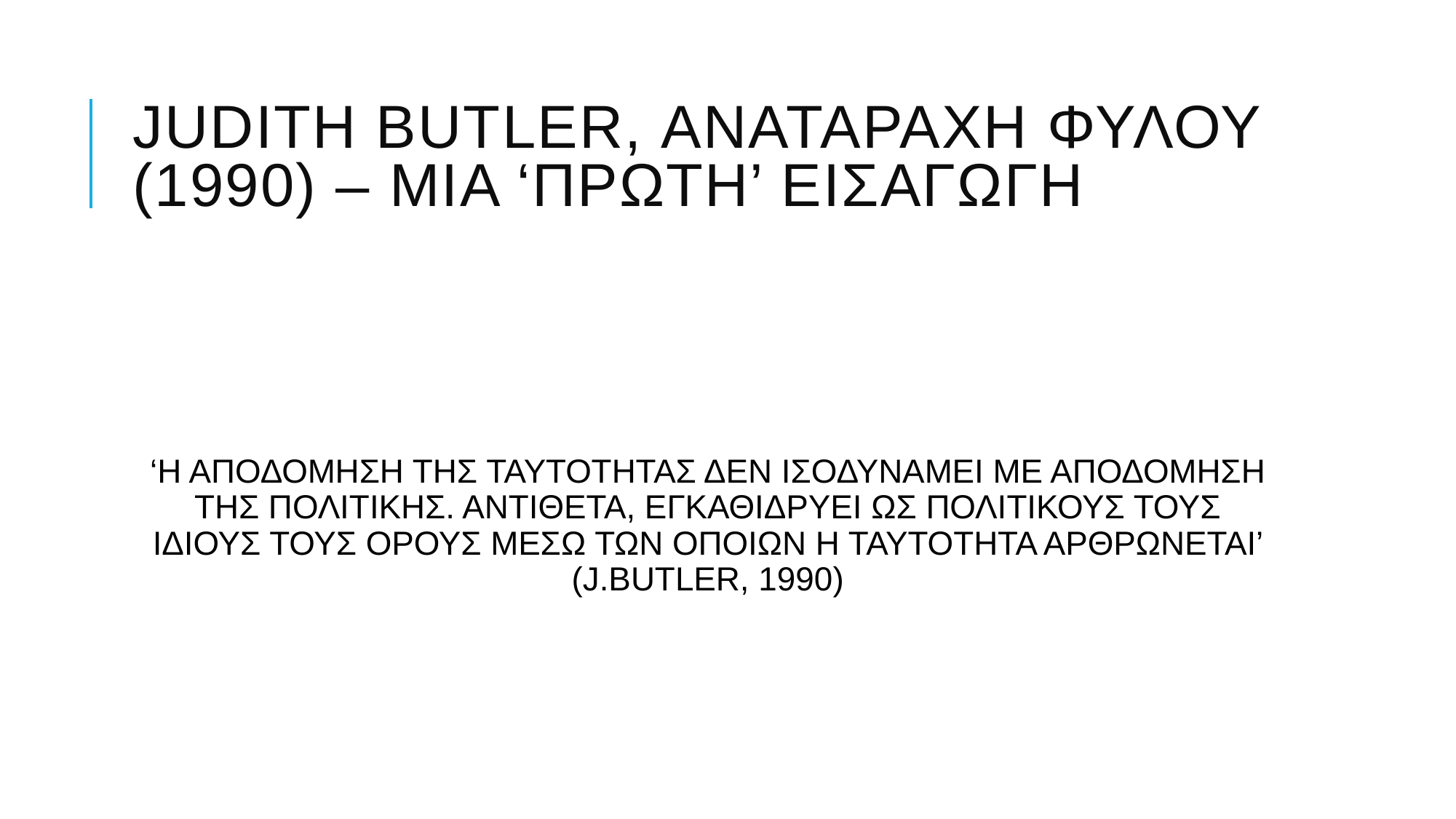

# JUDITH BUTLER, ΑΝΑΤΑΡΑΧΗ ΦΥΛΟΥ (1990) – μια ‘πρωτη’ εισαγωγη

‘Η ΑΠΟΔΟΜΗΣΗ ΤΗΣ ΤΑΥΤΟΤΗΤΑΣ ΔΕΝ ΙΣΟΔΥΝΑΜΕΙ ΜΕ ΑΠΟΔΟΜΗΣΗ ΤΗΣ ΠΟΛΙΤΙΚΗΣ. ΑΝΤΙΘΕΤΑ, ΕΓΚΑΘΙΔΡΥΕΙ ΩΣ ΠΟΛΙΤΙΚΟΥΣ ΤΟΥΣ ΙΔΙΟΥΣ ΤΟΥΣ ΟΡΟΥΣ ΜΕΣΩ ΤΩΝ ΟΠΟΙΩΝ Η ΤΑΥΤΟΤΗΤΑ ΑΡΘΡΩΝΕΤΑΙ’ (J.BUTLER, 1990)